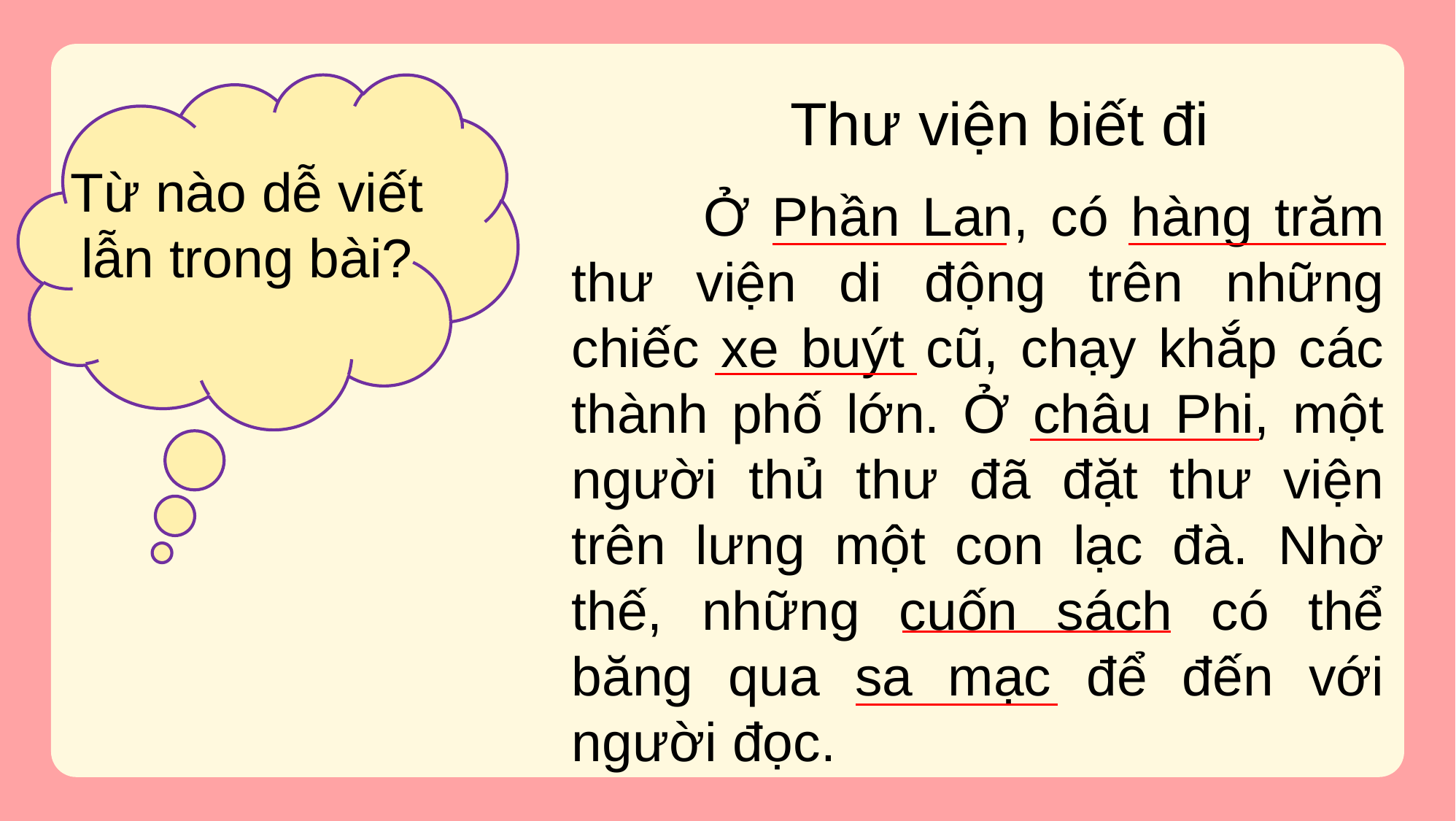

Từ nào dễ viết lẫn trong bài?
Thư viện biết đi
	 Ở Phần Lan, có hàng trăm thư viện di động trên những chiếc xe buýt cũ, chạy khắp các thành phố lớn. Ở châu Phi, một người thủ thư đã đặt thư viện trên lưng một con lạc đà. Nhờ thế, những cuốn sách có thể băng qua sa mạc để đến với người đọc.